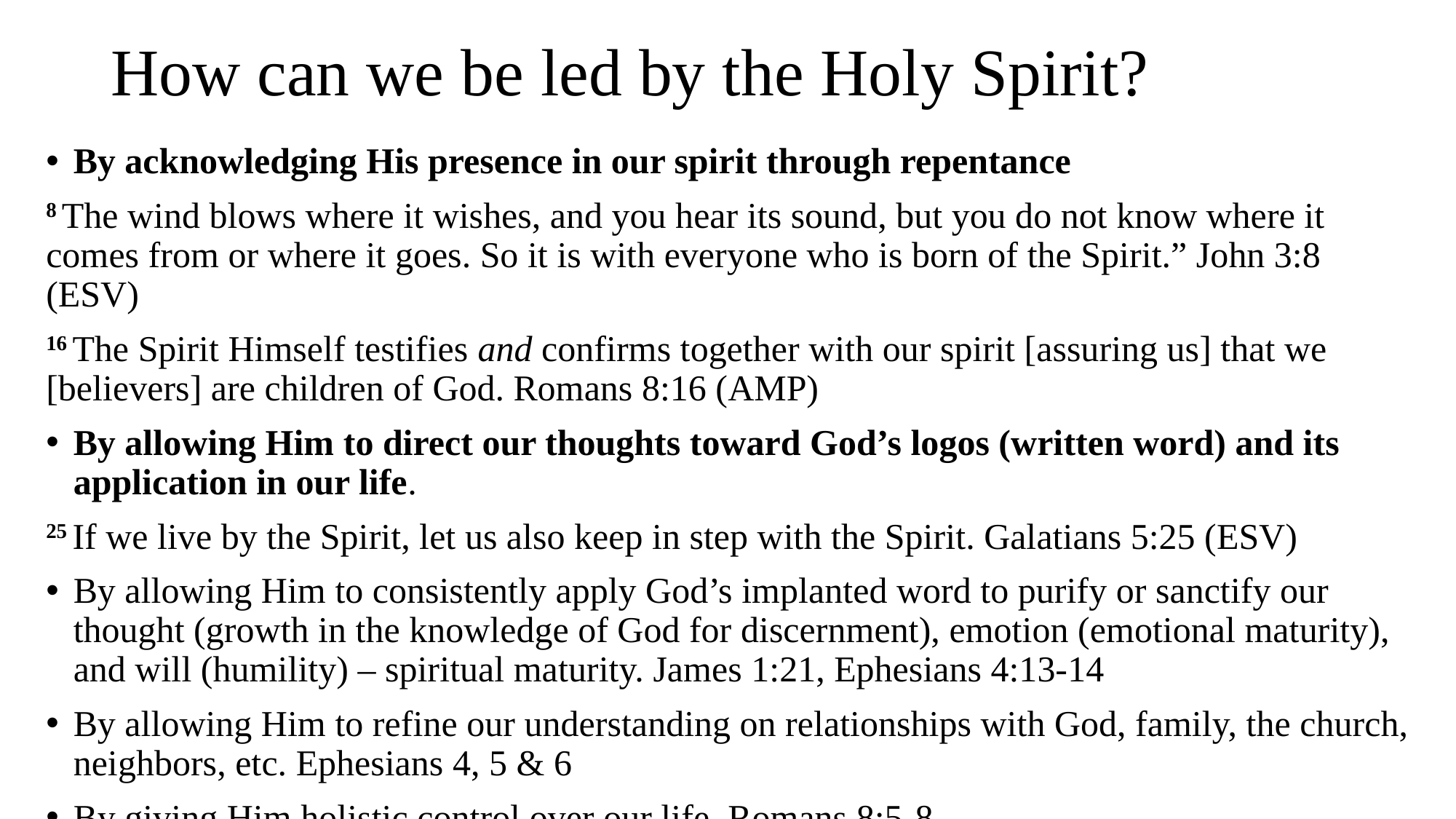

# How can we be led by the Holy Spirit?
By acknowledging His presence in our spirit through repentance
8 The wind blows where it wishes, and you hear its sound, but you do not know where it comes from or where it goes. So it is with everyone who is born of the Spirit.” John 3:8 (ESV)
16 The Spirit Himself testifies and confirms together with our spirit [assuring us] that we [believers] are children of God. Romans 8:16 (AMP)
By allowing Him to direct our thoughts toward God’s logos (written word) and its application in our life.
25 If we live by the Spirit, let us also keep in step with the Spirit. Galatians 5:25 (ESV)
By allowing Him to consistently apply God’s implanted word to purify or sanctify our thought (growth in the knowledge of God for discernment), emotion (emotional maturity), and will (humility) – spiritual maturity. James 1:21, Ephesians 4:13-14
By allowing Him to refine our understanding on relationships with God, family, the church, neighbors, etc. Ephesians 4, 5 & 6
By giving Him holistic control over our life. Romans 8:5-8